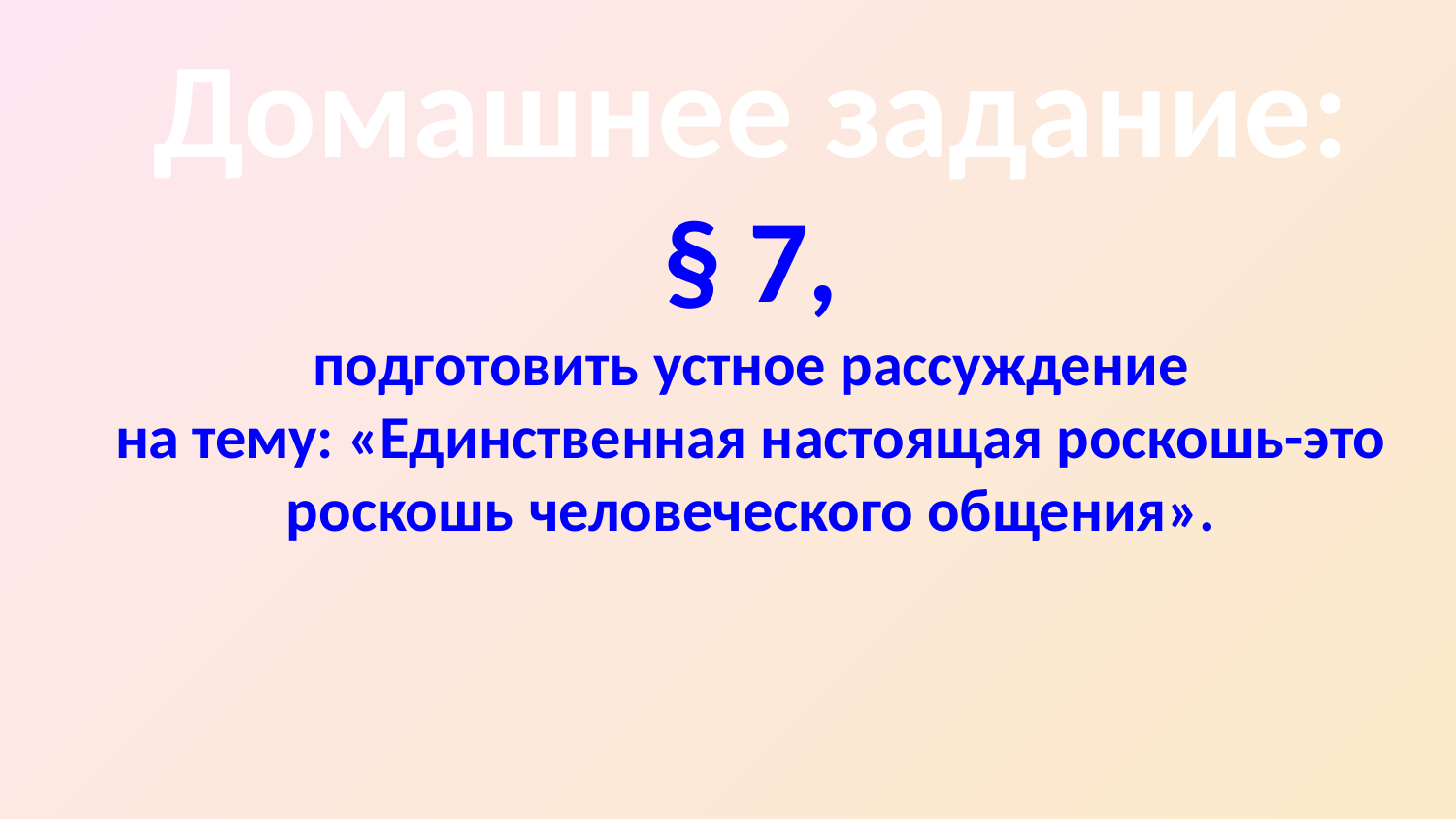

Домашнее задание:
§ 7,
подготовить устное рассуждение
на тему: «Единственная настоящая роскошь-это роскошь  человеческого общения».